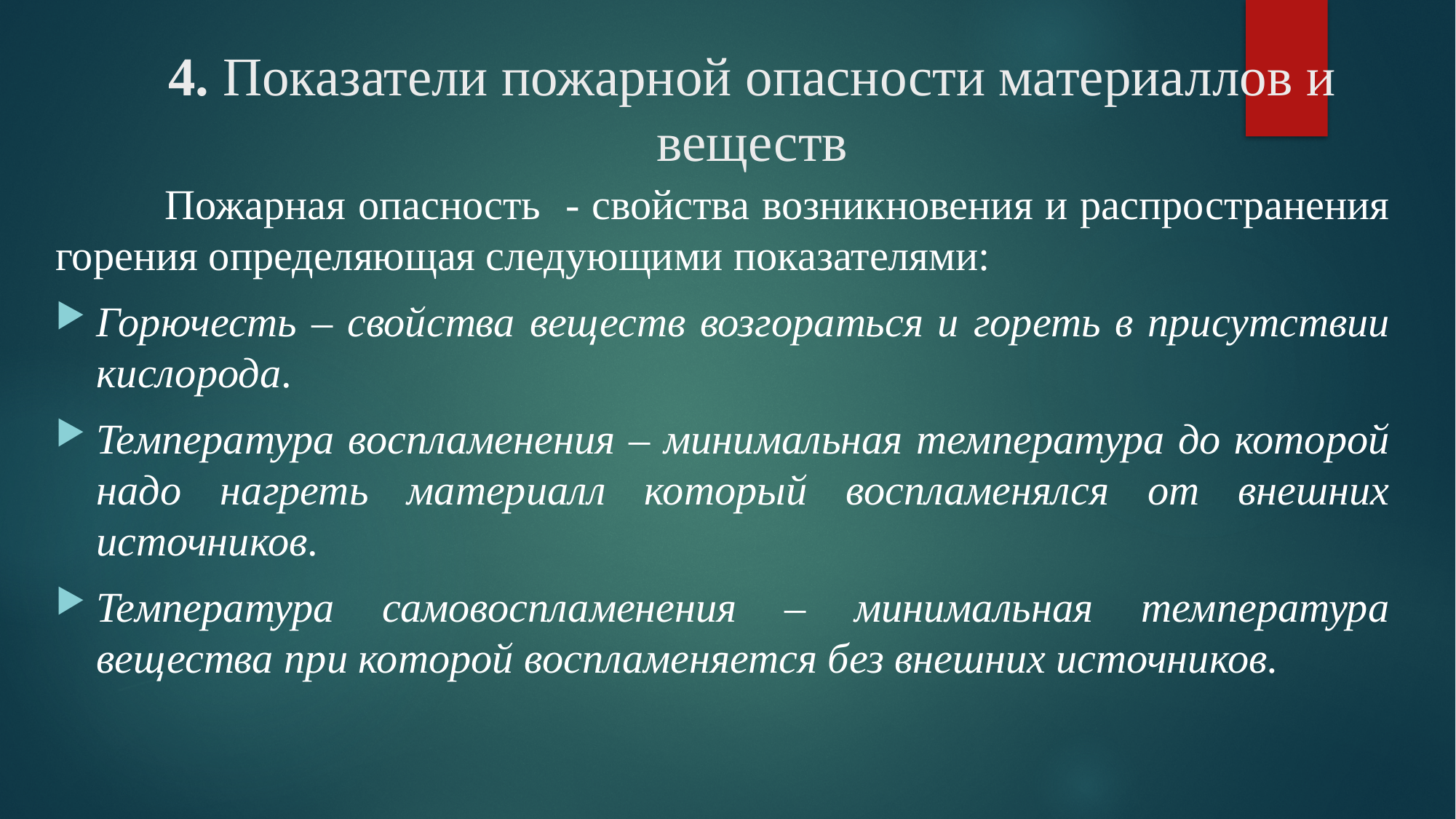

# 4. Показатели пожарной опасности материаллов и веществ
	Пожарная опасность  - свойства возникновения и распространения горения определяющая следующими показателями:
Горючесть – свойства веществ возгораться и гореть в присутствии кислорода.
Teмпература воспламенения – минимальная температура до которой надо нагреть материалл который воспламенялся от внешних источников.
Teмпература самовоспламенения – минимальная температура вещества при которой воспламеняется без внешних источников.